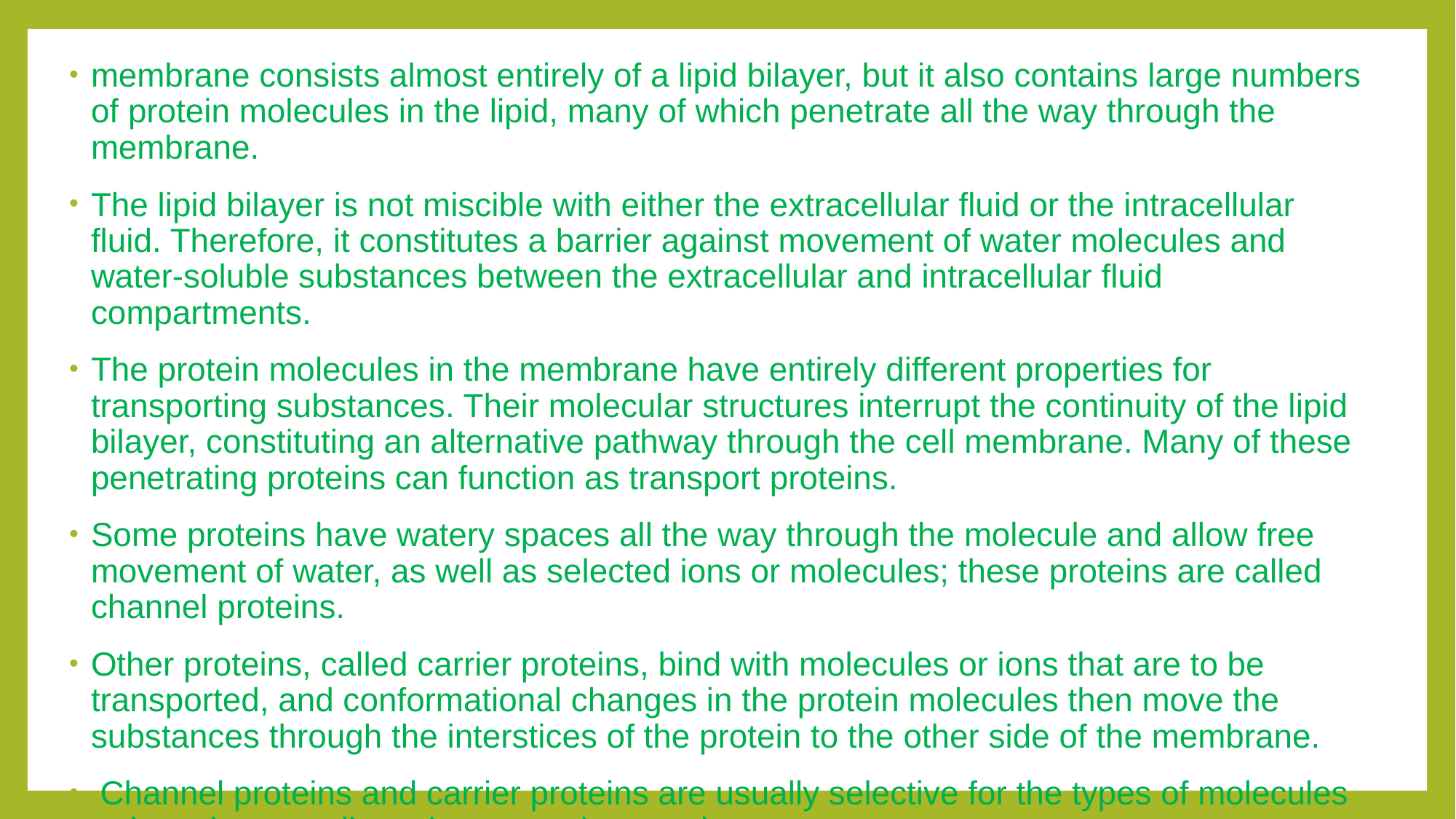

membrane consists almost entirely of a lipid bilayer, but it also contains large numbers of protein molecules in the lipid, many of which penetrate all the way through the membrane.
The lipid bilayer is not miscible with either the extracellular fluid or the intracellular fluid. Therefore, it constitutes a barrier against movement of water molecules and water-soluble substances between the extracellular and intracellular fluid compartments.
The protein molecules in the membrane have entirely different properties for transporting substances. Their molecular structures interrupt the continuity of the lipid bilayer, constituting an alternative pathway through the cell membrane. Many of these penetrating proteins can function as transport proteins.
Some proteins have watery spaces all the way through the molecule and allow free movement of water, as well as selected ions or molecules; these proteins are called channel proteins.
Other proteins, called carrier proteins, bind with molecules or ions that are to be transported, and conformational changes in the protein molecules then move the substances through the interstices of the protein to the other side of the membrane.
 Channel proteins and carrier proteins are usually selective for the types of molecules or ions that are allowed to cross the membrane.